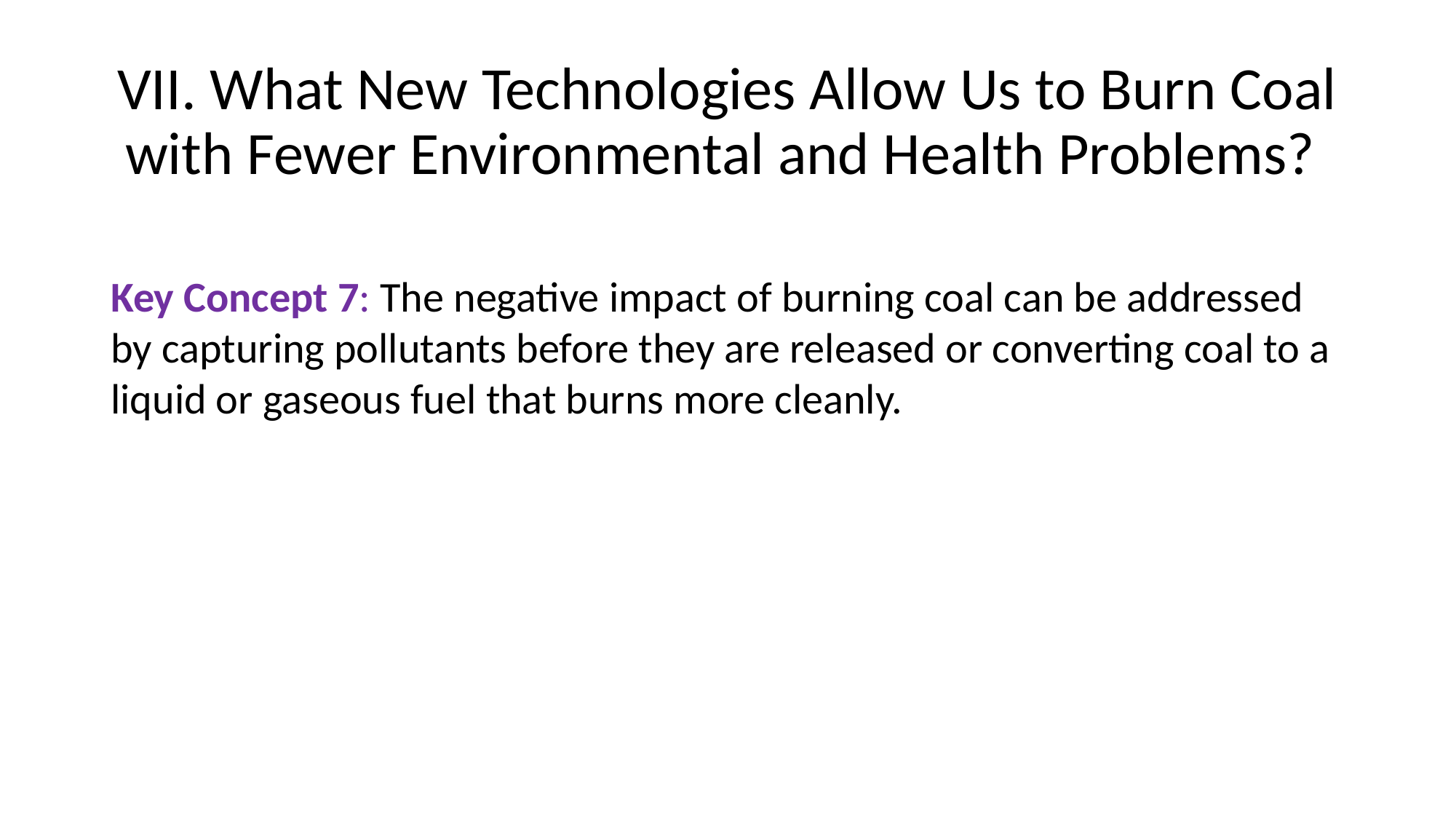

# VII. What New Technologies Allow Us to Burn Coal with Fewer Environmental and Health Problems?
Key Concept 7: The negative impact of burning coal can be addressed by capturing pollutants before they are released or converting coal to a liquid or gaseous fuel that burns more cleanly.